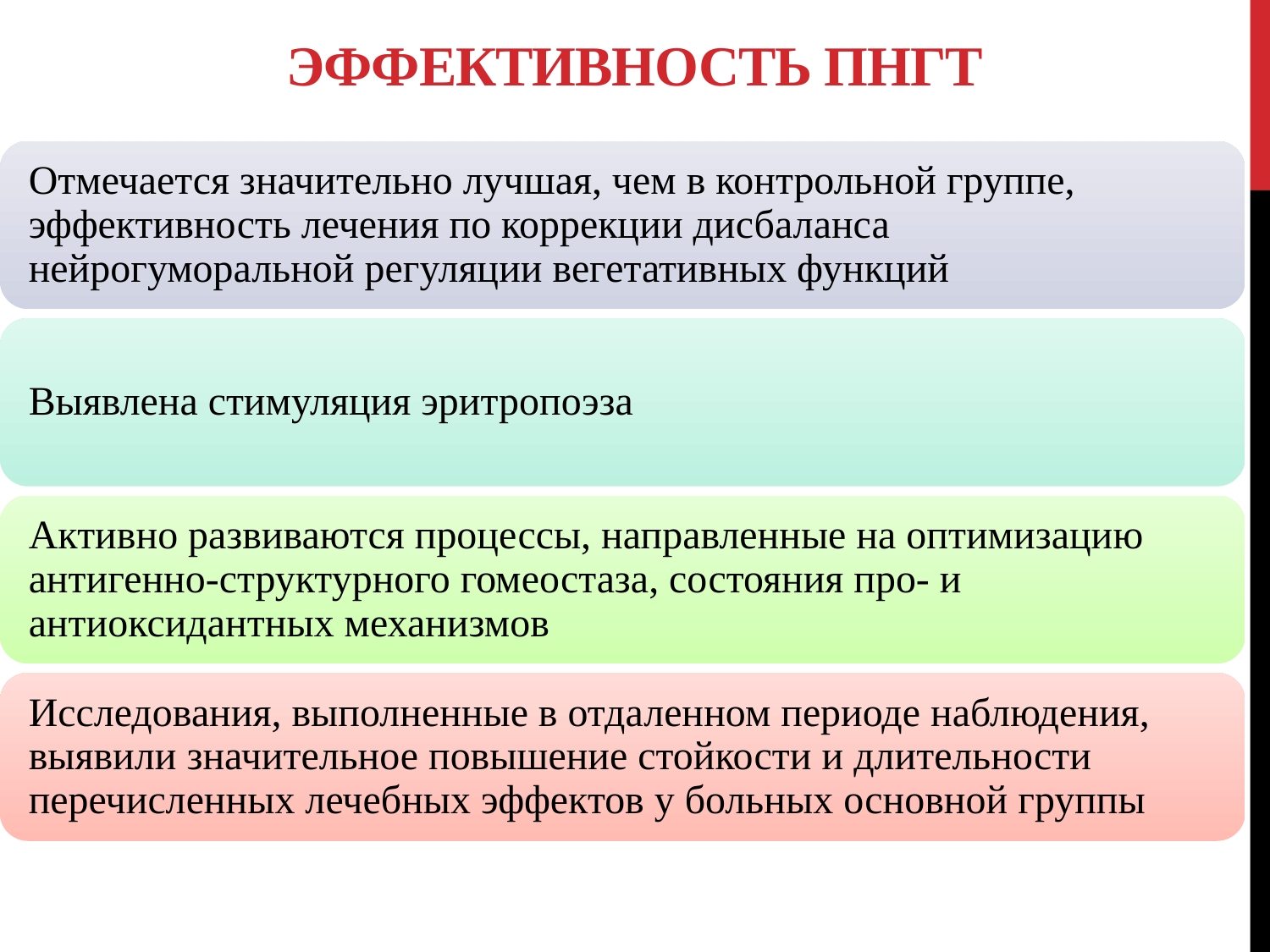

# Эффективность пнгт
Отмечается значительно лучшая, чем в контрольной группе, эффективность лечения по коррекции дисбаланса нейрогуморальной регуляции вегетативных функций
Выявлена стимуляция эритропоэза
Активно развиваются процессы, направленные на оптимизацию антигенно-структурного гомеостаза, состояния про- и антиоксидантных механизмов
Исследования, выполненные в отдаленном периоде наблюдения, выявили значительное повышение стойкости и длительности перечисленных лечебных эффектов у больных основной группы